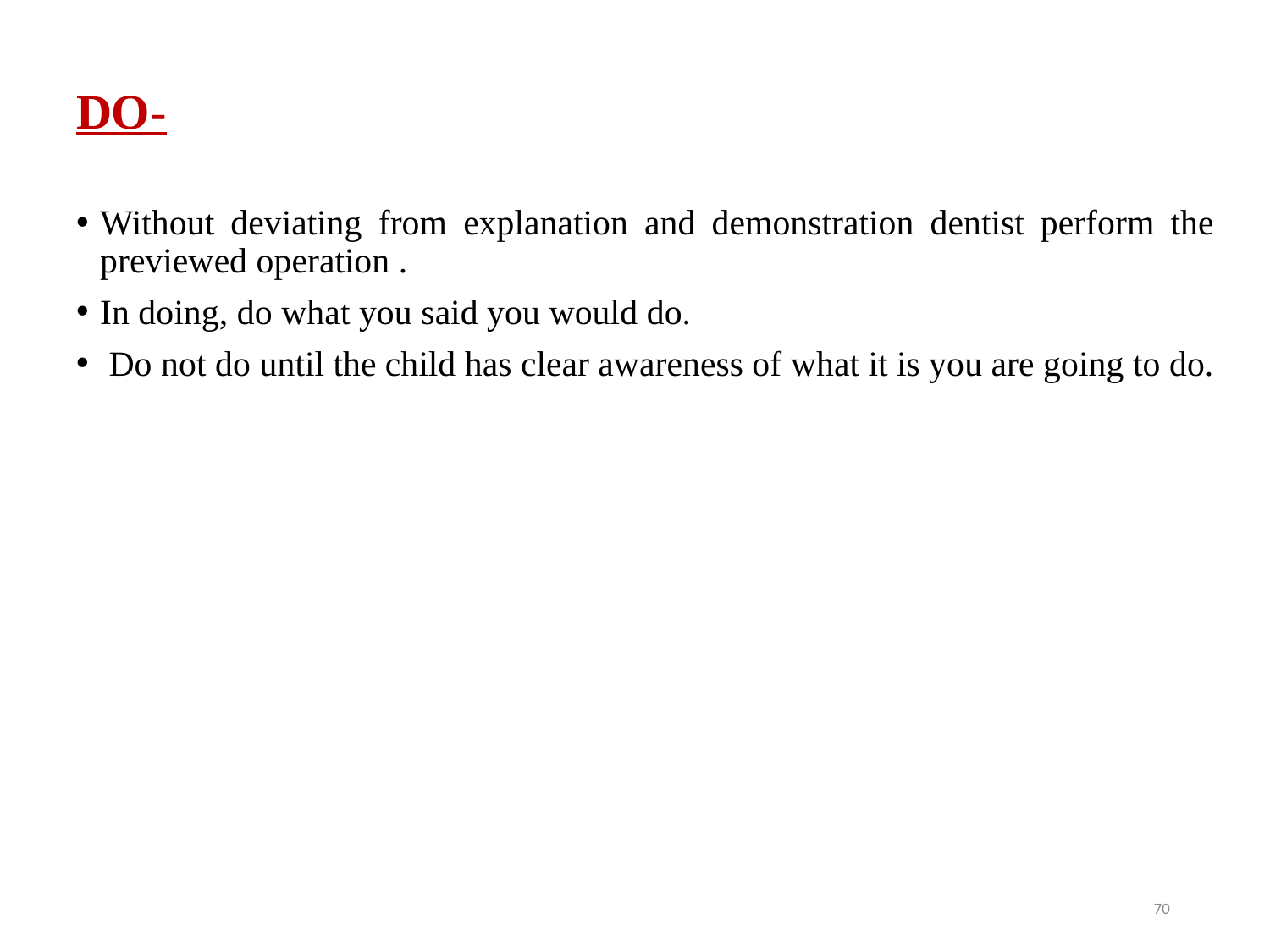

DO-

Without deviating from explanation and demonstration dentist perform the previewed operation .
In doing, do what you said you would do.
 Do not do until the child has clear awareness of what it is you are going to do.
70